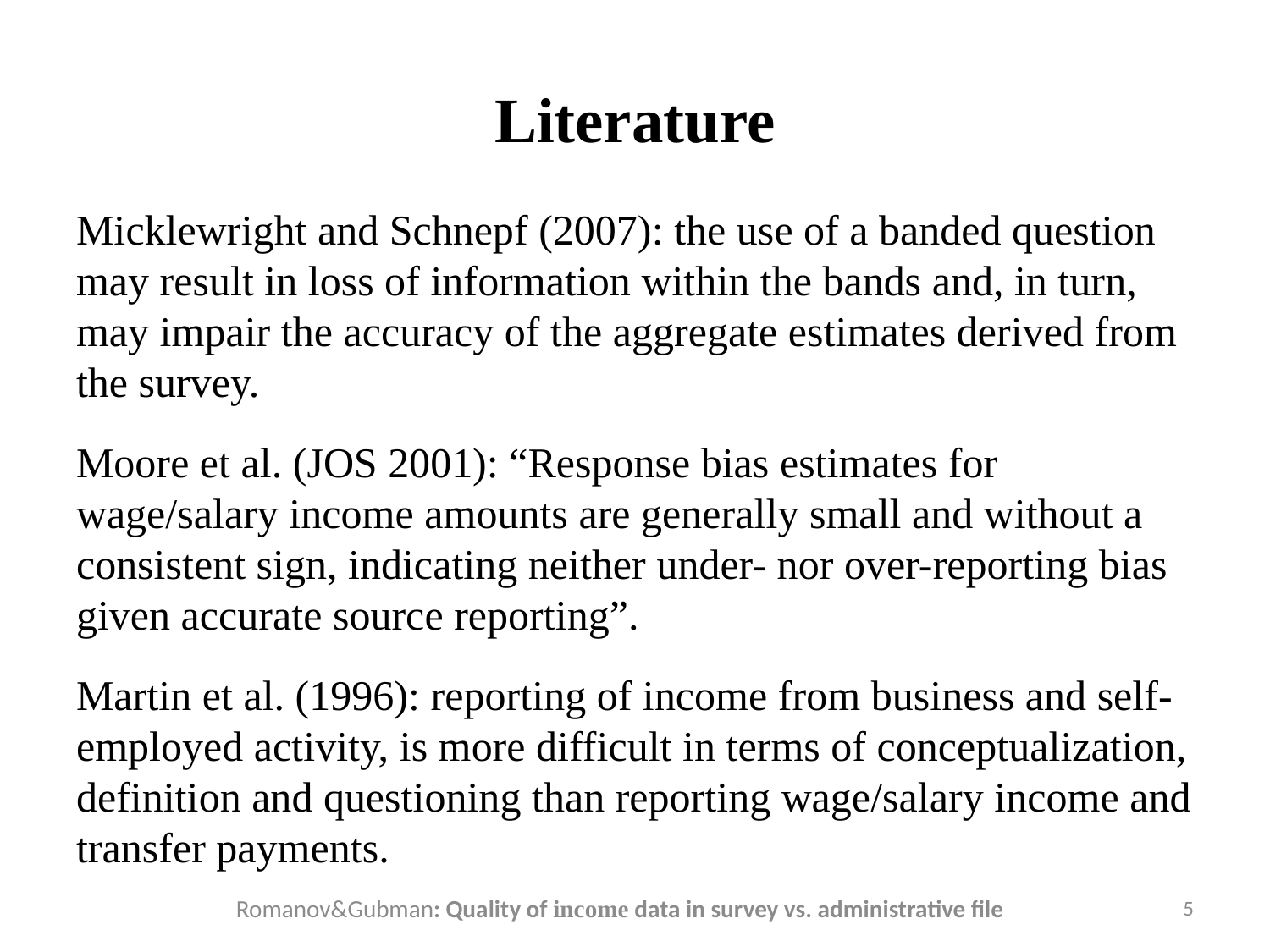

# Literature
Micklewright and Schnepf (2007): the use of a banded question may result in loss of information within the bands and, in turn, may impair the accuracy of the aggregate estimates derived from the survey.
Moore et al. (JOS 2001): “Response bias estimates for wage/salary income amounts are generally small and without a consistent sign, indicating neither under- nor over-reporting bias given accurate source reporting”.
Martin et al. (1996): reporting of income from business and self-employed activity, is more difficult in terms of conceptualization, definition and questioning than reporting wage/salary income and transfer payments.
Romanov&Gubman: Quality of income data in survey vs. administrative file
5